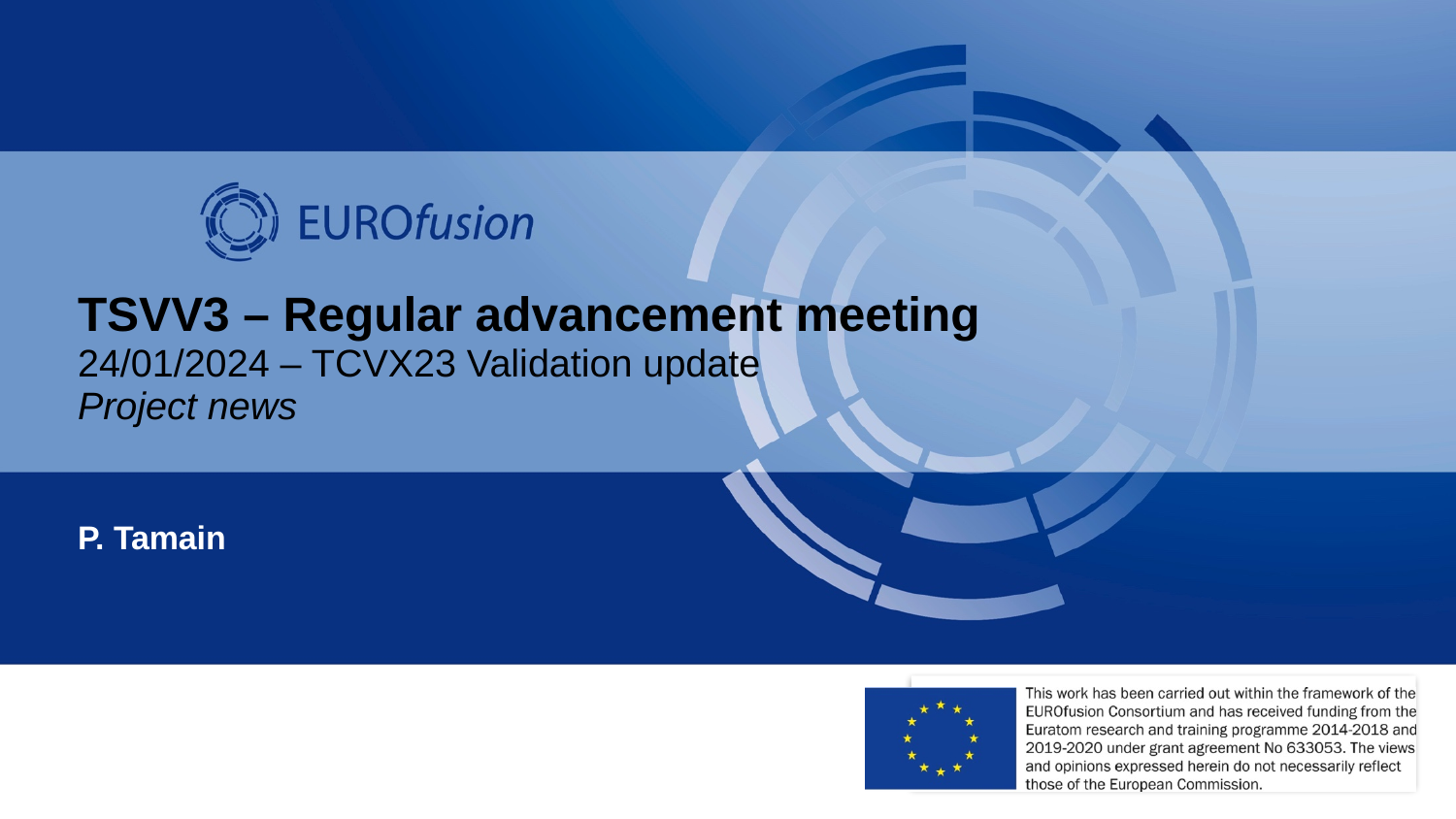

# TSVV3 – Regular advancement meeting 24/01/2024 – TCVX23 Validation update Project news
P. Tamain